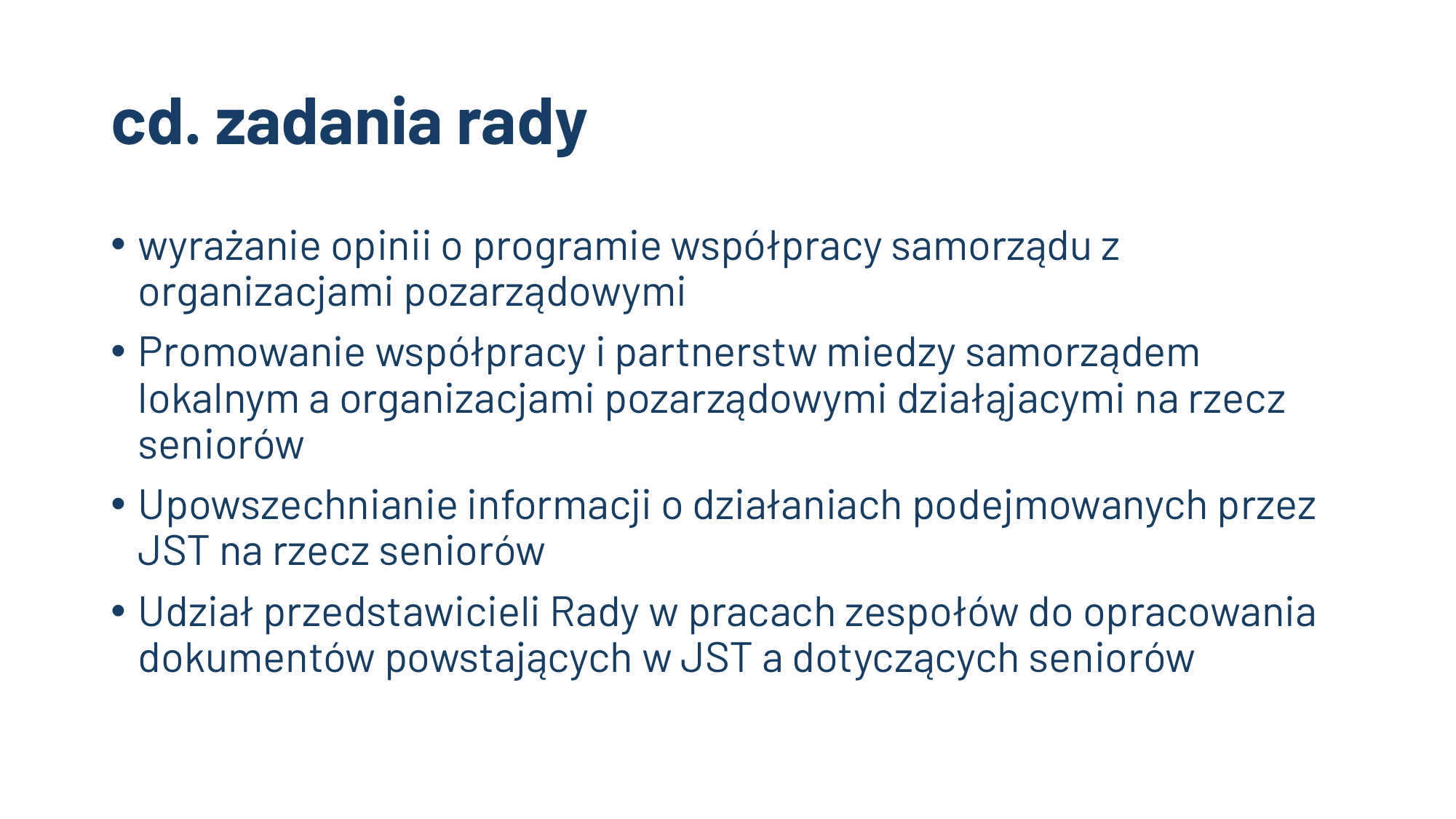

# cd. zadania rady
wyrażanie opinii o programie współpracy samorządu z organizacjami pozarządowymi
Promowanie współpracy i partnerstw miedzy samorządem lokalnym a organizacjami pozarządowymi działąjacymi na rzecz seniorów
Upowszechnianie informacji o działaniach podejmowanych przez JST na rzecz seniorów
Udział przedstawicieli Rady w pracach zespołów do opracowania dokumentów powstających w JST a dotyczących seniorów